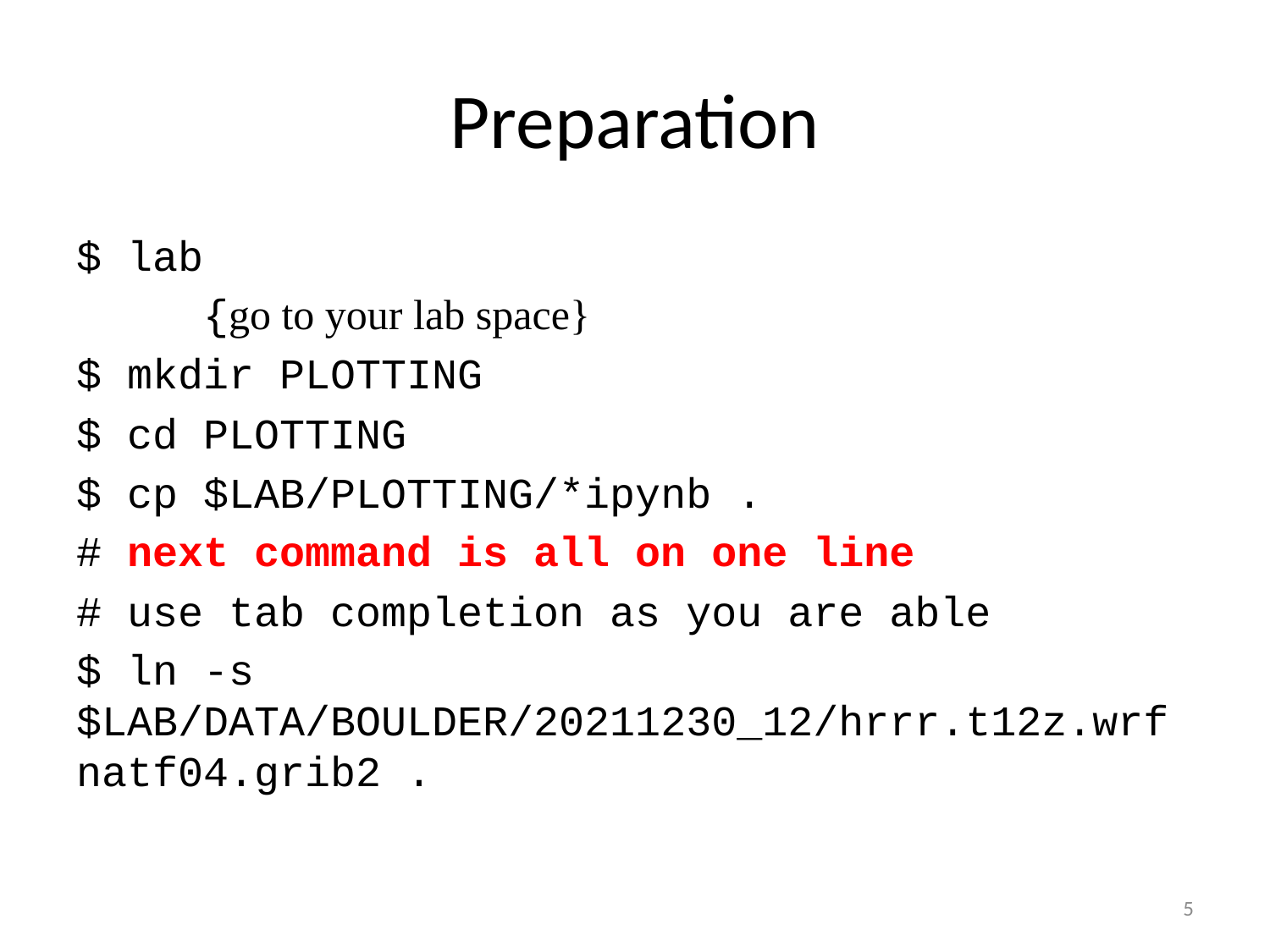

# Preparation
$ lab
	{go to your lab space}
$ mkdir PLOTTING
$ cd PLOTTING
$ cp $LAB/PLOTTING/*ipynb .
# next command is all on one line
# use tab completion as you are able
$ ln -s $LAB/DATA/BOULDER/20211230_12/hrrr.t12z.wrfnatf04.grib2 .
5